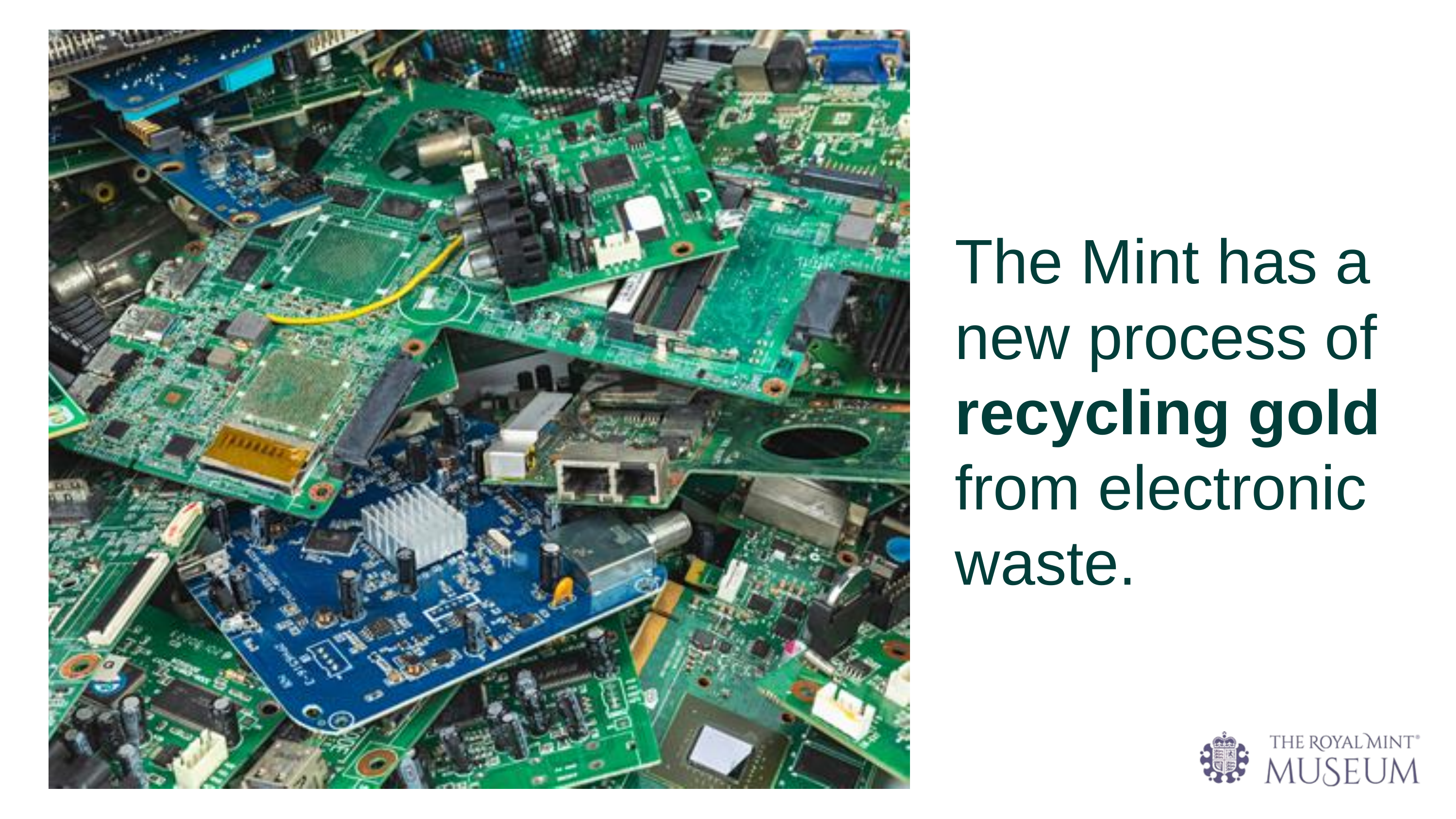

The Mint has a new process of recycling gold from electronic waste.